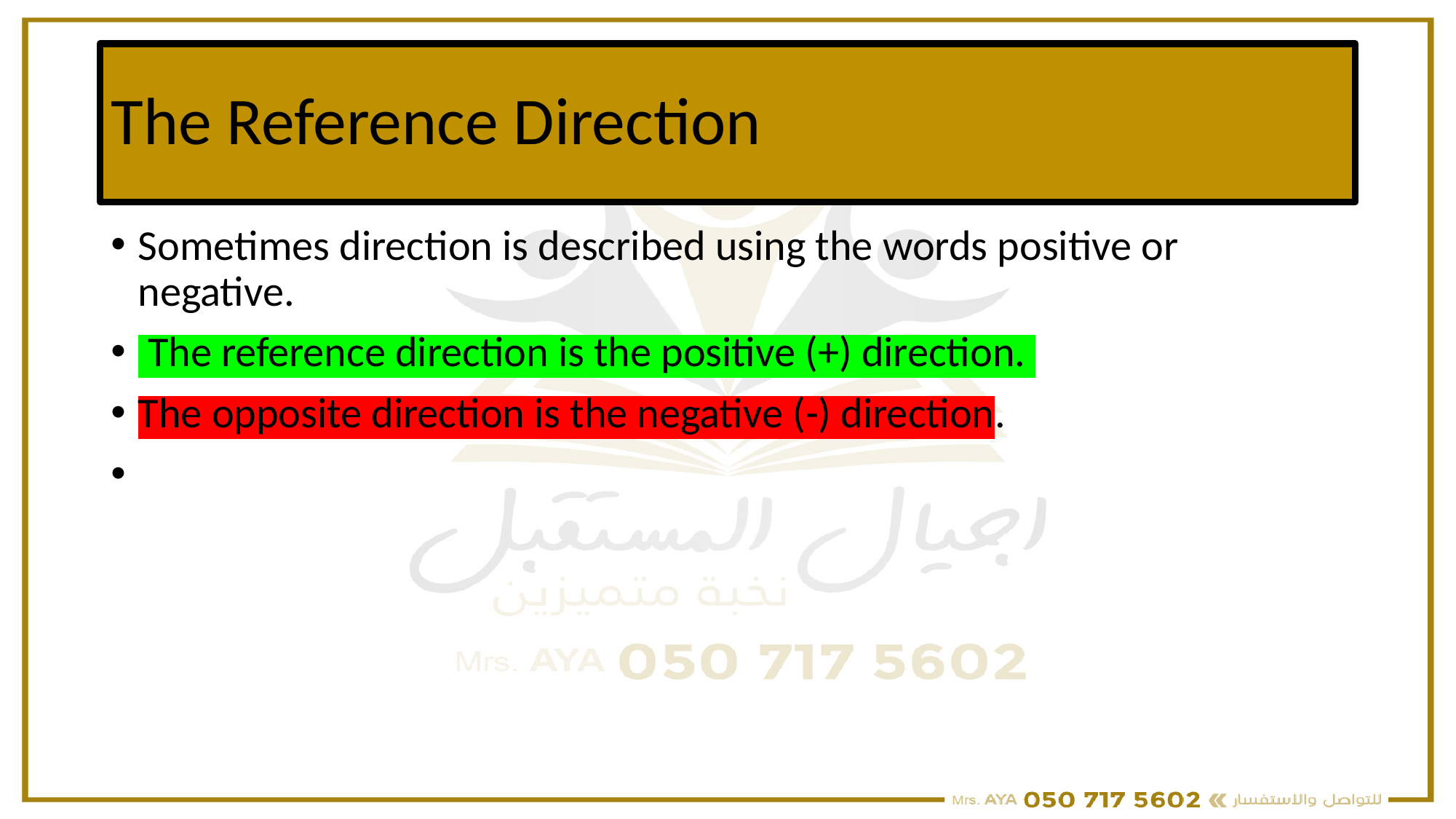

# The Reference Direction
Sometimes direction is described using the words positive or negative.
 The reference direction is the positive (+) direction.
The opposite direction is the negative (-) direction.